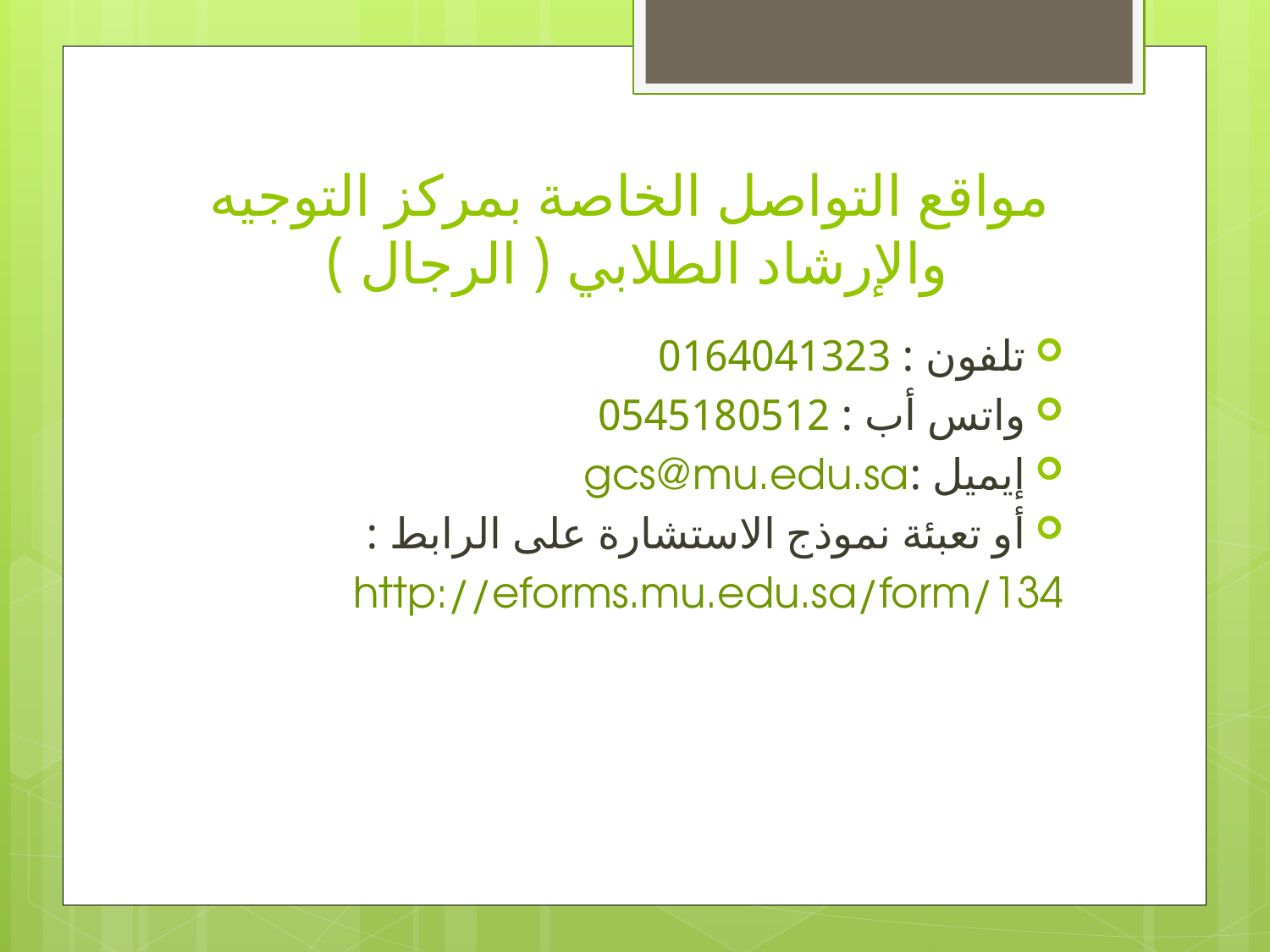

# مواقع التواصل الخاصة بمركز التوجيه والإرشاد الطلابي ( الرجال )
تلفون : 0164041323
واتس أب : 0545180512
إيميل :gcs@mu.edu.sa
أو تعبئة نموذج الاستشارة على الرابط :
http://eforms.mu.edu.sa/form/134